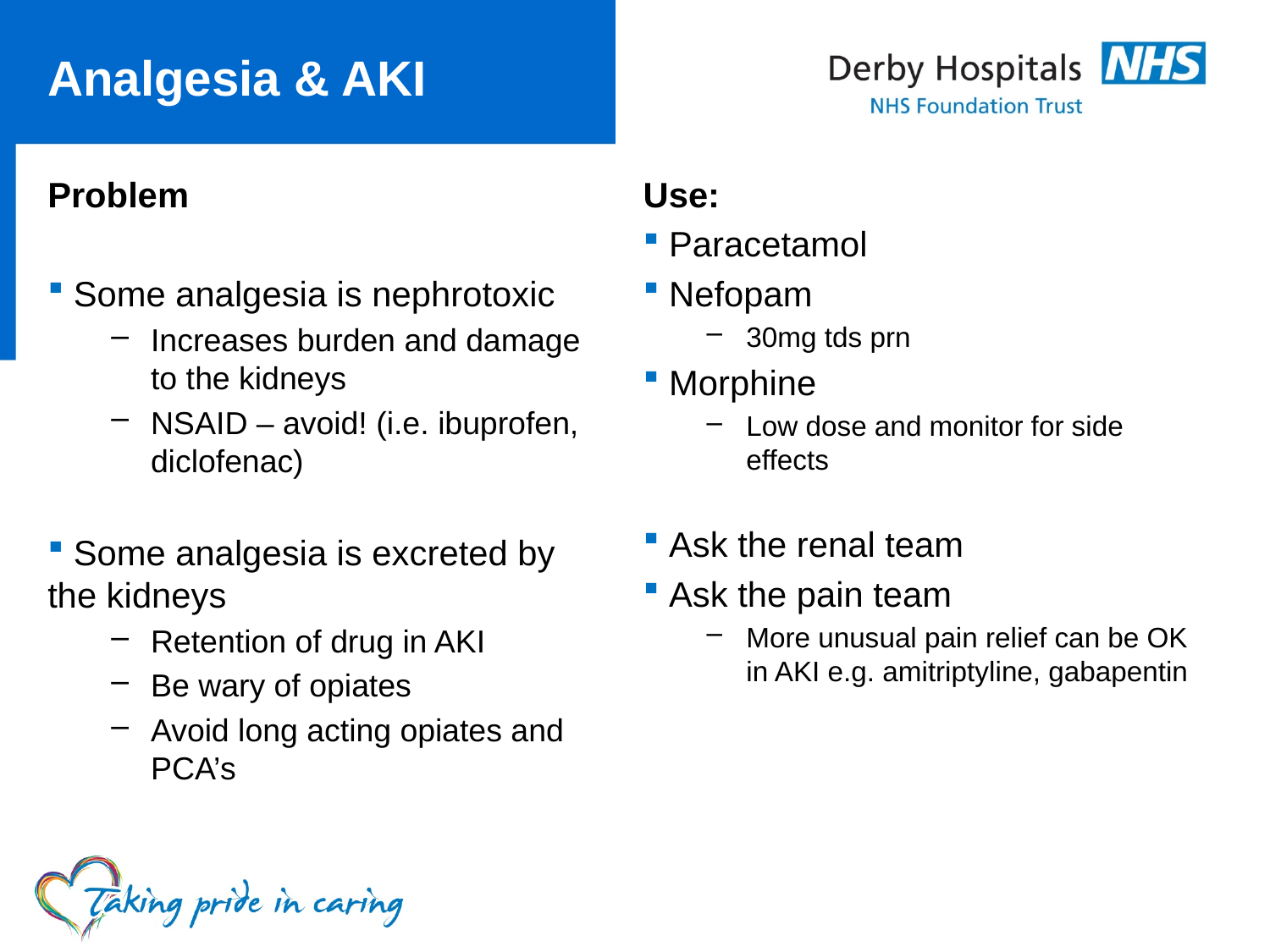

# Analgesia & AKI
Problem

 Some analgesia is nephrotoxic
Increases burden and damage to the kidneys
NSAID – avoid! (i.e. ibuprofen, diclofenac)

 Some analgesia is excreted by the kidneys
Retention of drug in AKI
Be wary of opiates
Avoid long acting opiates and PCA’s

Use:
 Paracetamol
 Nefopam
30mg tds prn
 Morphine
Low dose and monitor for side effects

 Ask the renal team
 Ask the pain team
More unusual pain relief can be OK in AKI e.g. amitriptyline, gabapentin